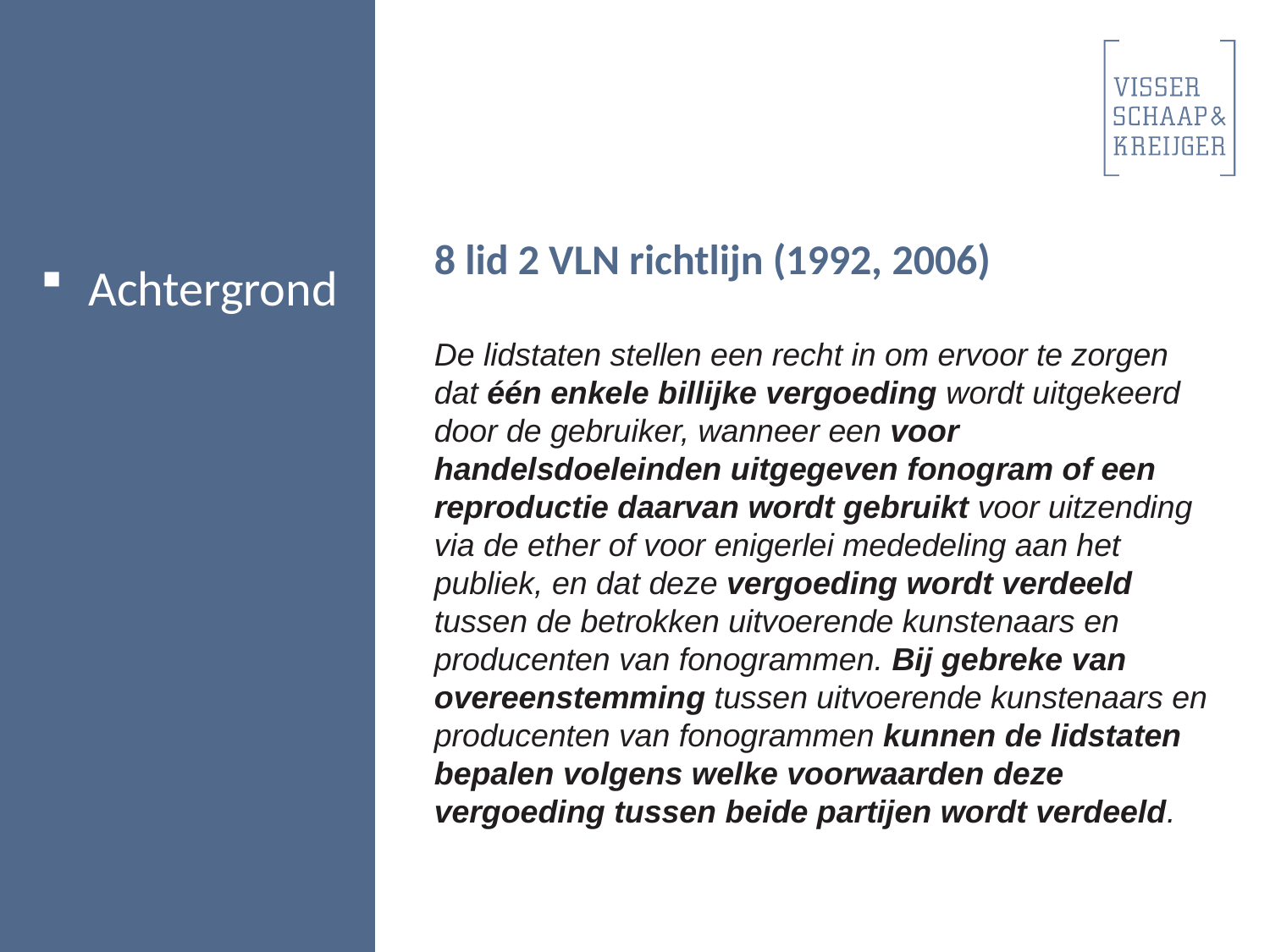

Achtergrond
8 lid 2 VLN richtlijn (1992, 2006)

De lidstaten stellen een recht in om ervoor te zorgen dat één enkele billijke vergoeding wordt uitgekeerd door de gebruiker, wanneer een voor handelsdoeleinden uitgegeven fonogram of een reproductie daarvan wordt gebruikt voor uitzending via de ether of voor enigerlei mededeling aan het publiek, en dat deze vergoeding wordt verdeeld tussen de betrokken uitvoerende kunstenaars en producenten van fonogrammen. Bij gebreke van overeenstemming tussen uitvoerende kunstenaars en producenten van fonogrammen kunnen de lidstaten bepalen volgens welke voorwaarden deze vergoeding tussen beide partijen wordt verdeeld.